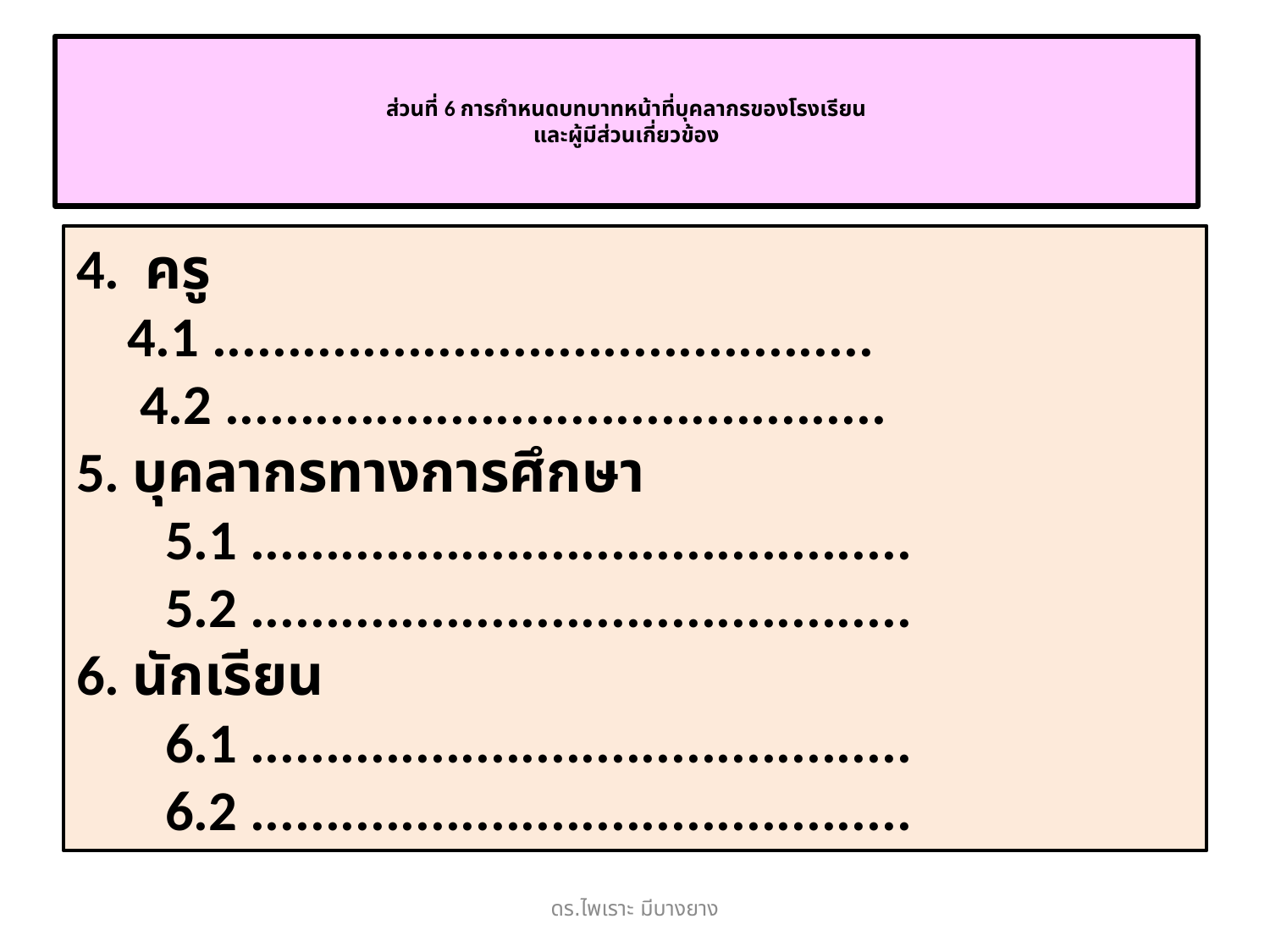

# ส่วนที่ 6 การกำหนดบทบาทหน้าที่บุคลากรของโรงเรียน และผู้มีส่วนเกี่ยวข้อง
4.  ครู
    4.1 ............................................
     4.2 ............................................
5. บุคลากรทางการศึกษา
       5.1 ............................................
       5.2 ............................................
6. นักเรียน
       6.1 ............................................
       6.2 ............................................
ดร.ไพเราะ มีบางยาง